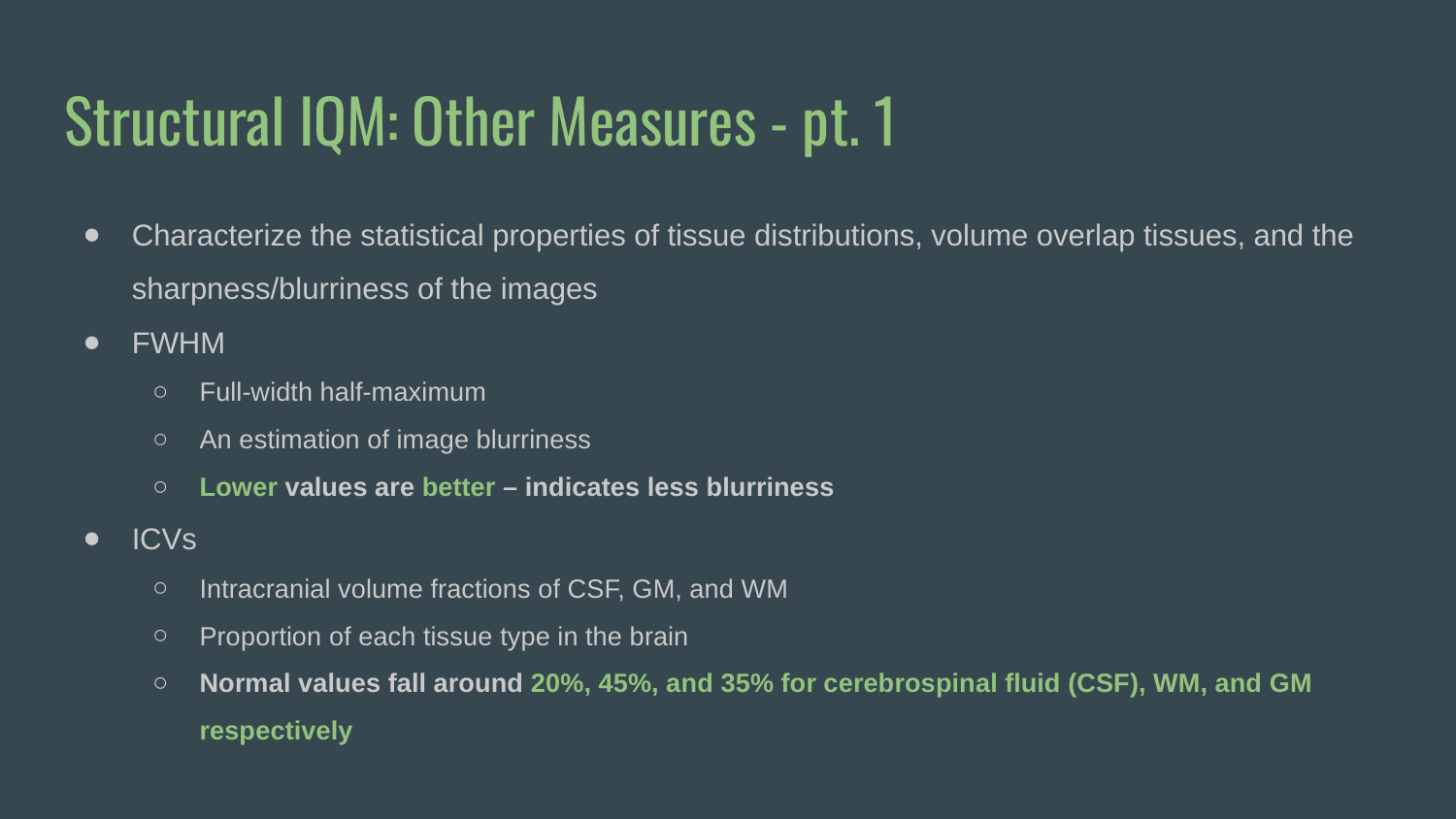

# Structural IQM: Other Measures - pt. 1
Characterize the statistical properties of tissue distributions, volume overlap tissues, and the sharpness/blurriness of the images
FWHM
Full-width half-maximum
An estimation of image blurriness
Lower values are better – indicates less blurriness
ICVs
Intracranial volume fractions of CSF, GM, and WM
Proportion of each tissue type in the brain
Normal values fall around 20%, 45%, and 35% for cerebrospinal fluid (CSF), WM, and GM respectively